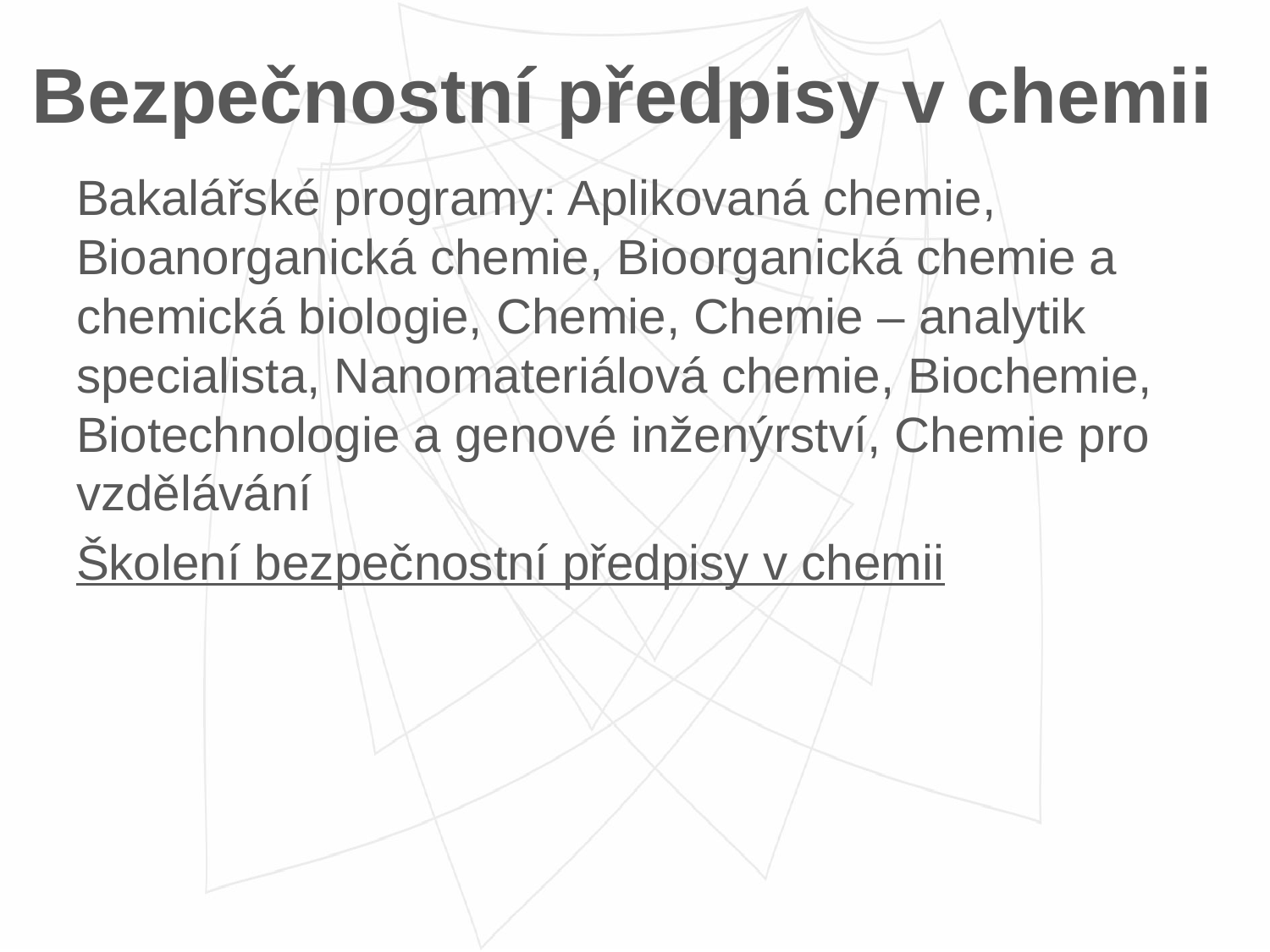

# Bezpečnostní předpisy v chemii
Bakalářské programy: Aplikovaná chemie, Bioanorganická chemie, Bioorganická chemie a chemická biologie, Chemie, Chemie – analytik specialista, Nanomateriálová chemie, Biochemie, Biotechnologie a genové inženýrství, Chemie pro vzdělávání
Školení bezpečnostní předpisy v chemii